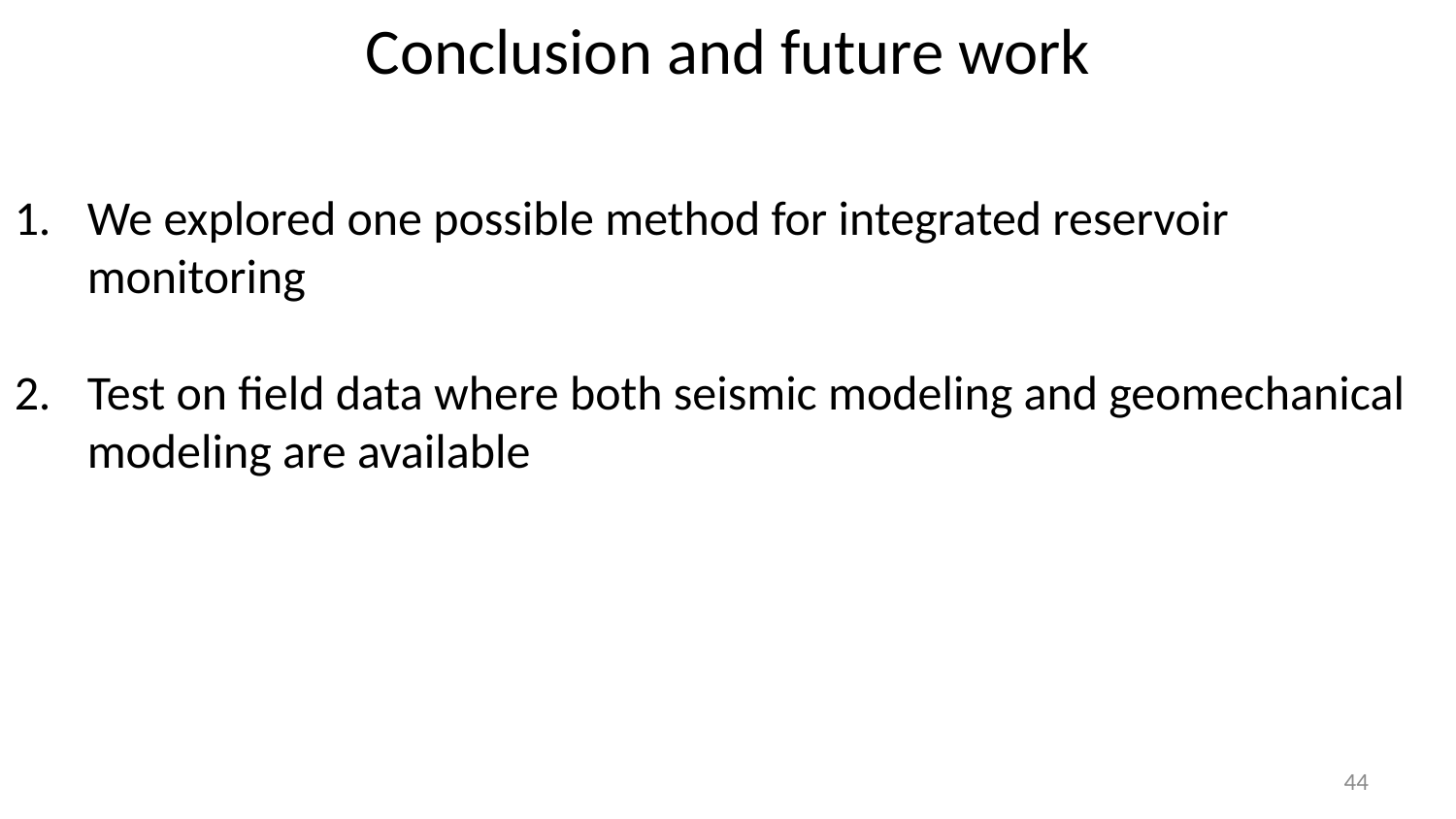

Conclusion and future work

We explored one possible method for integrated reservoir monitoring

Test on field data where both seismic modeling and geomechanical modeling are available

44